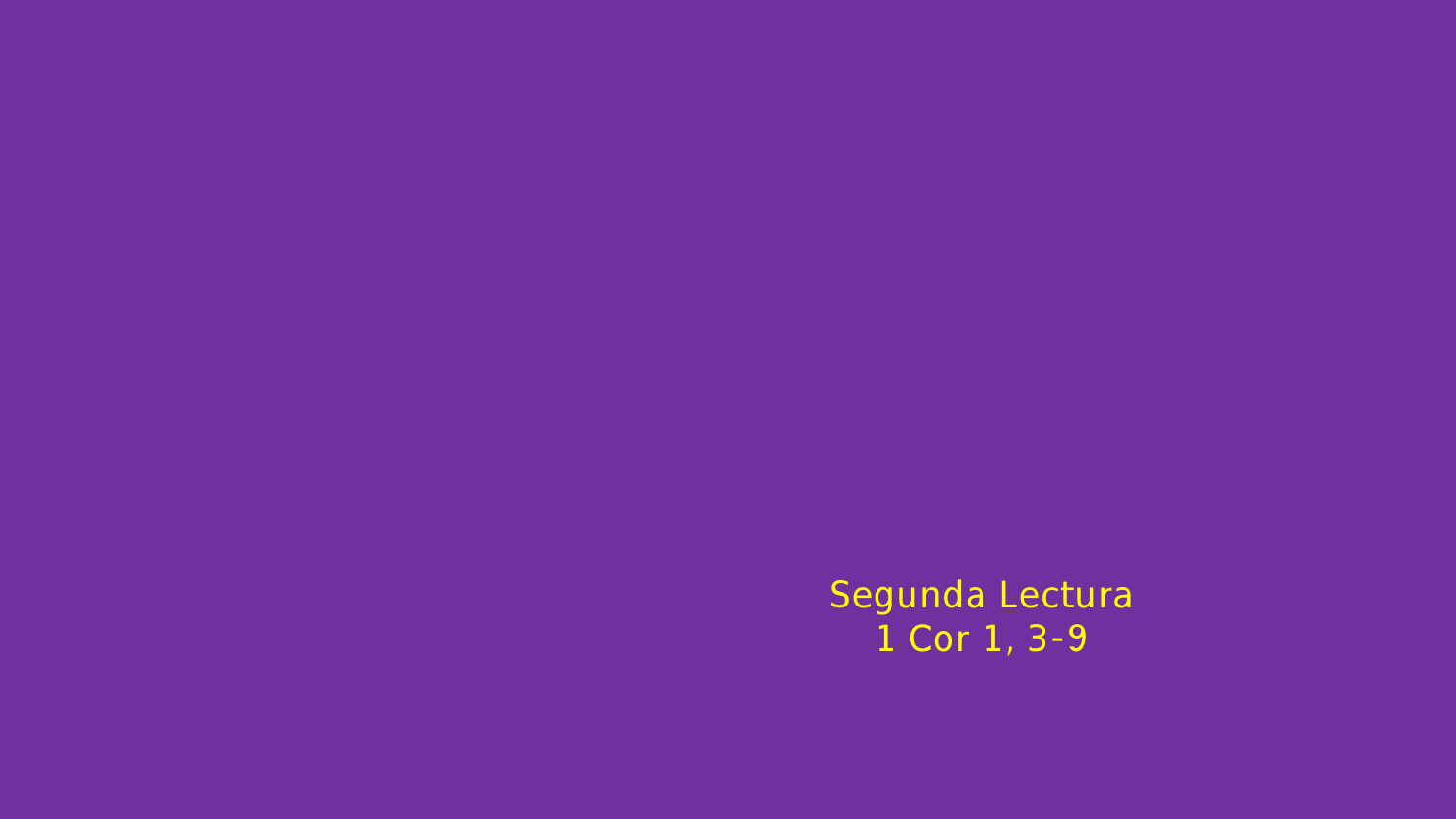

# Segunda Lectura 1 Cor 1, 3-9